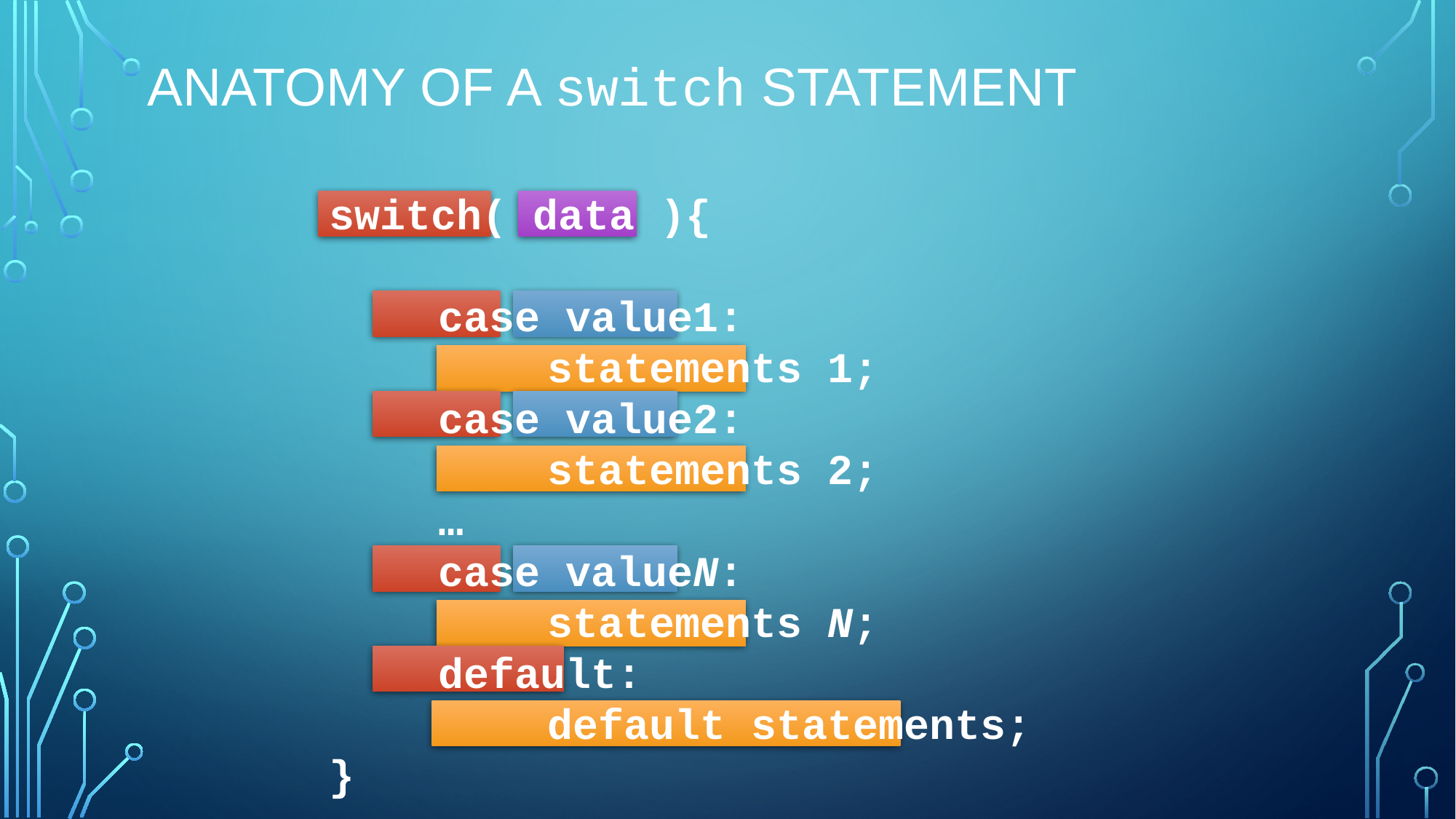

# Anatomy of a switch statement
switch( data ){

	case value1:
		statements 1;
	case value2:
		statements 2;
	…
	case valueN:
		statements N;
	default:
		default statements;
}